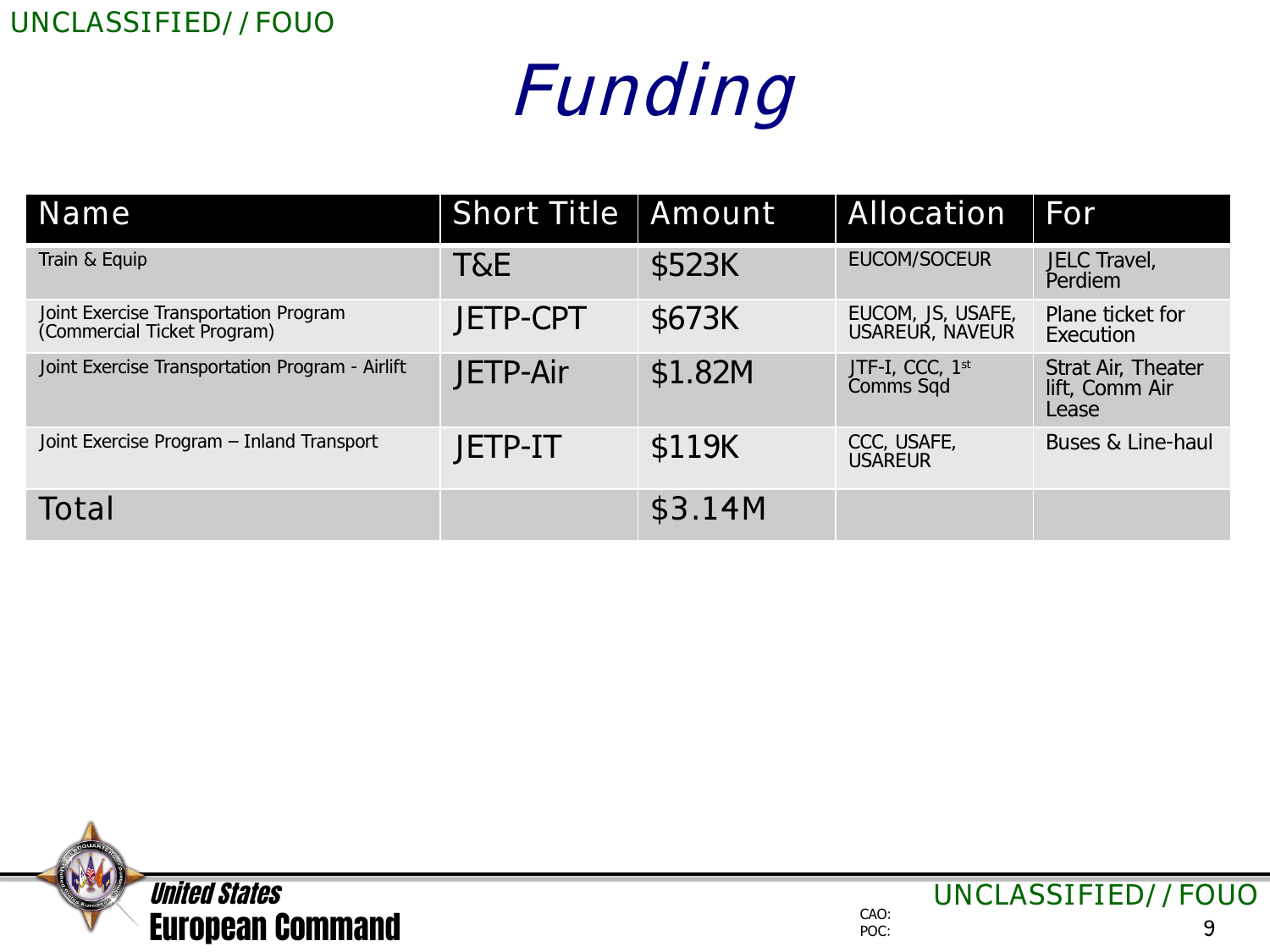

# Funding
| Name | Short Title | Amount | Allocation | For |
| --- | --- | --- | --- | --- |
| Train & Equip | T&E | $523K | EUCOM/SOCEUR | JELC Travel, Perdiem |
| Joint Exercise Transportation Program (Commercial Ticket Program) | JETP-CPT | $673K | EUCOM, JS, USAFE, USAREUR, NAVEUR | Plane ticket for Execution |
| Joint Exercise Transportation Program - Airlift | JETP-Air | $1.82M | JTF-I, CCC, 1st Comms Sqd | Strat Air, Theater lift, Comm Air Lease |
| Joint Exercise Program – Inland Transport | JETP-IT | $119K | CCC, USAFE, USAREUR | Buses & Line-haul |
| Total |  | $3.14M |  |  |